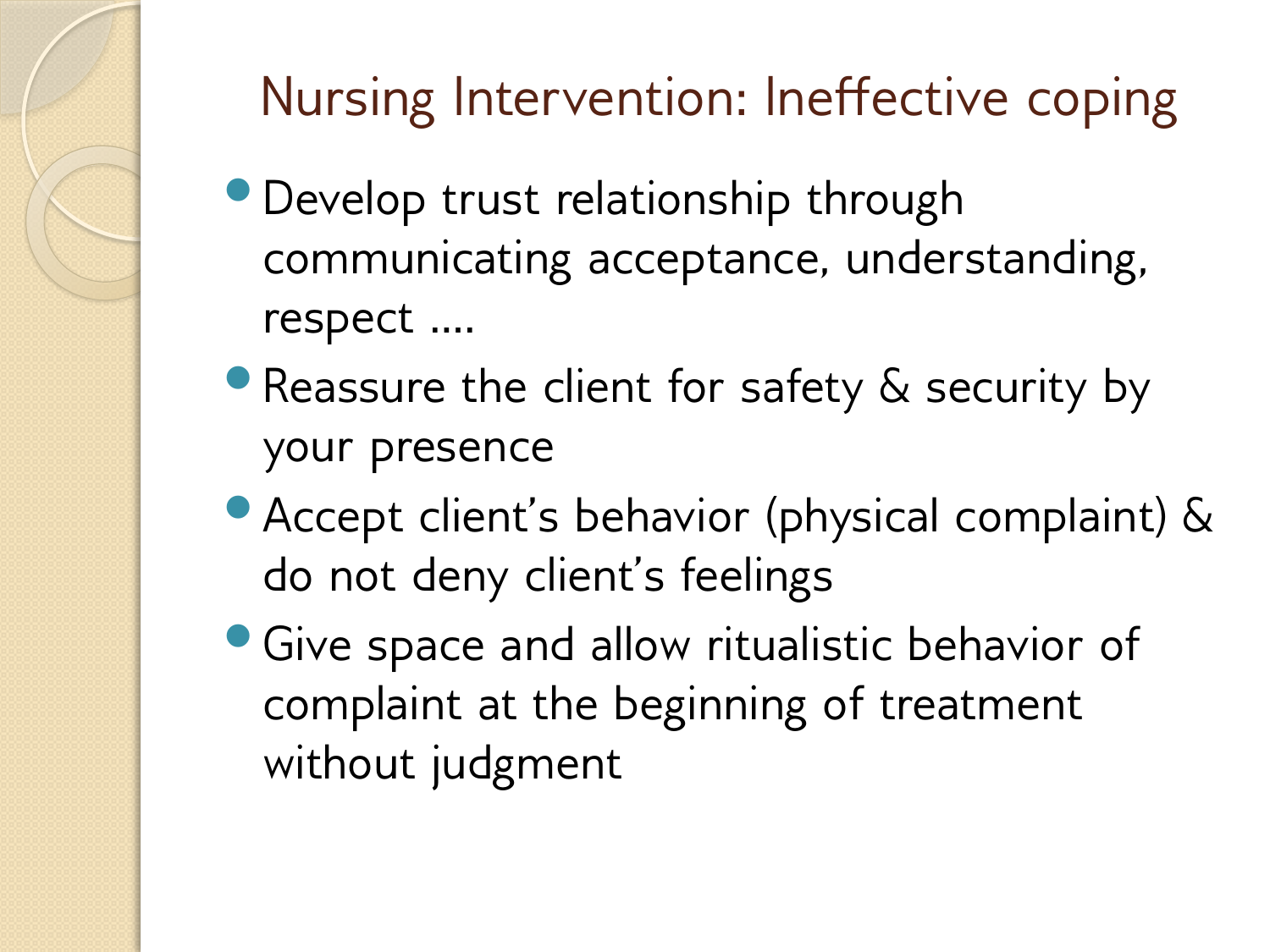

# Nursing Intervention: Ineffective coping
Develop trust relationship through communicating acceptance, understanding, respect ….
Reassure the client for safety & security by your presence
Accept client’s behavior (physical complaint) & do not deny client’s feelings
Give space and allow ritualistic behavior of complaint at the beginning of treatment without judgment